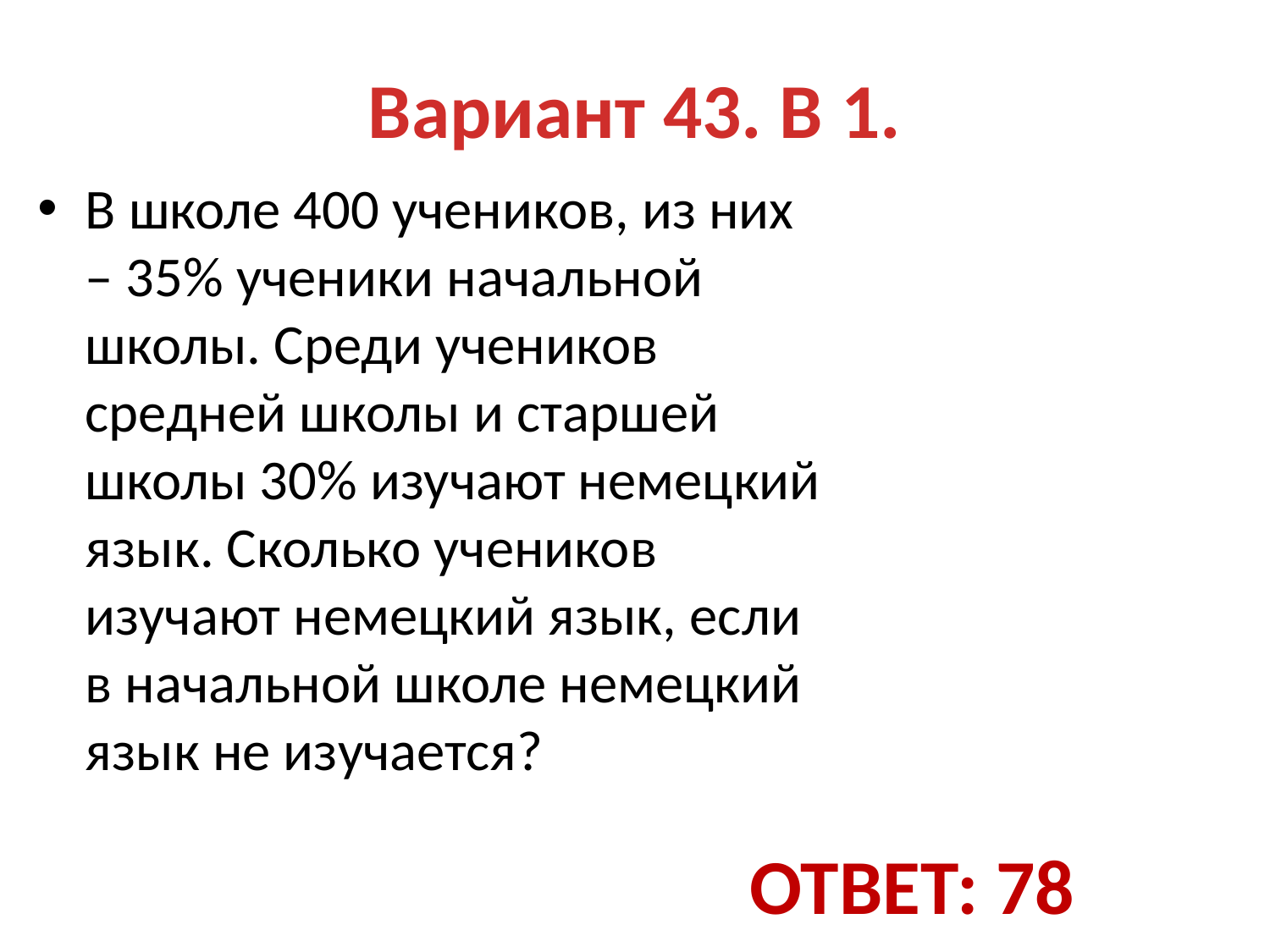

# Вариант 43. В 1.
В школе 400 учеников, из них – 35% ученики начальной школы. Среди учеников средней школы и старшей школы 30% изучают немецкий язык. Сколько учеников изучают немецкий язык, если в начальной школе немецкий язык не изучается?
Ответ: 78